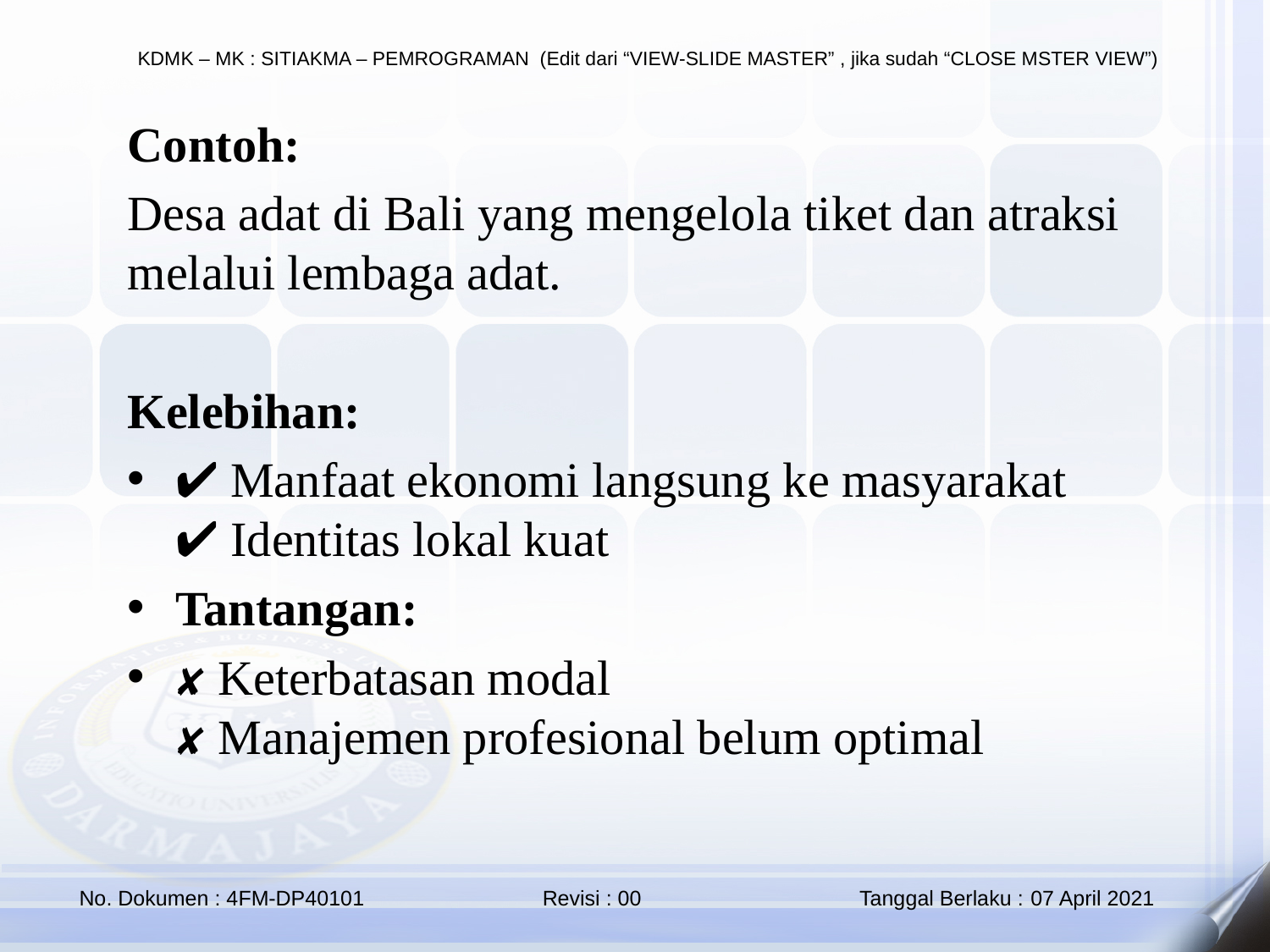

Contoh:
Desa adat di Bali yang mengelola tiket dan atraksi melalui lembaga adat.

Kelebihan:
✔ Manfaat ekonomi langsung ke masyarakat
✔ Identitas lokal kuat
Tantangan:
✘ Keterbatasan modal
✘ Manajemen profesional belum optimal